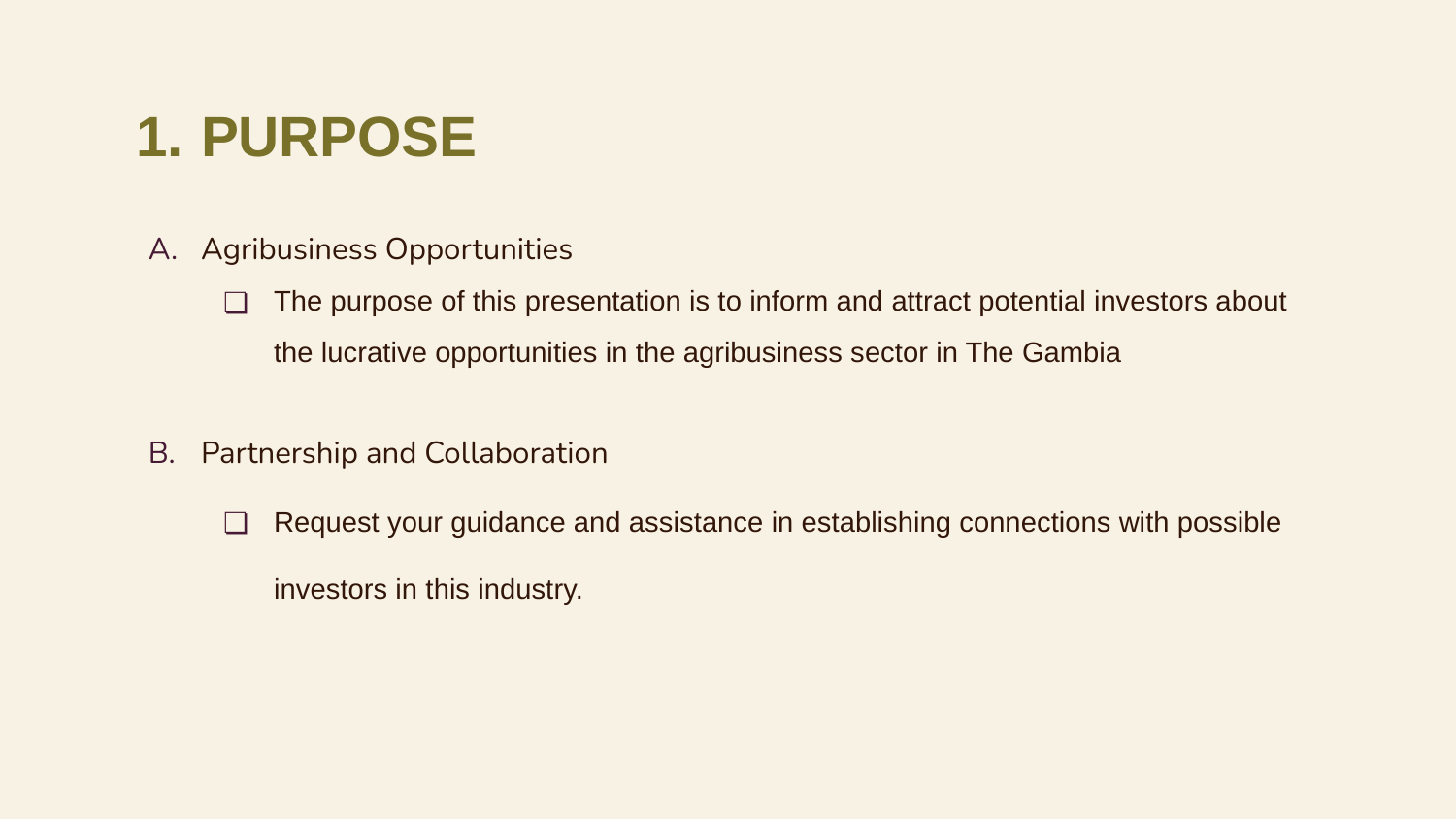

# PURPOSE
Agribusiness Opportunities
The purpose of this presentation is to inform and attract potential investors about the lucrative opportunities in the agribusiness sector in The Gambia

Partnership and Collaboration
Request your guidance and assistance in establishing connections with possible investors in this industry.